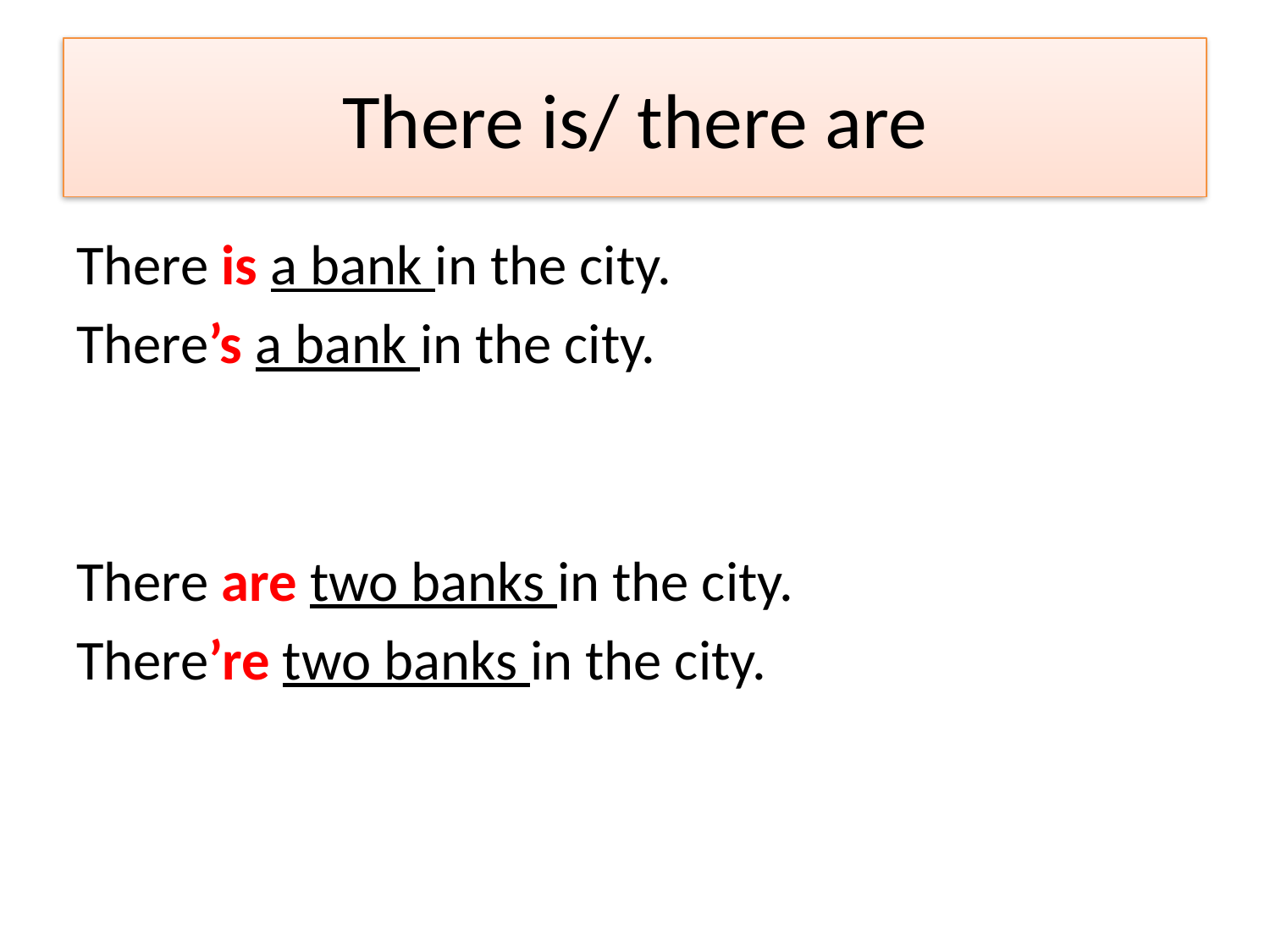

# There is/ there are
There is a bank in the city.
There’s a bank in the city.

There are two banks in the city.
There’re two banks in the city.